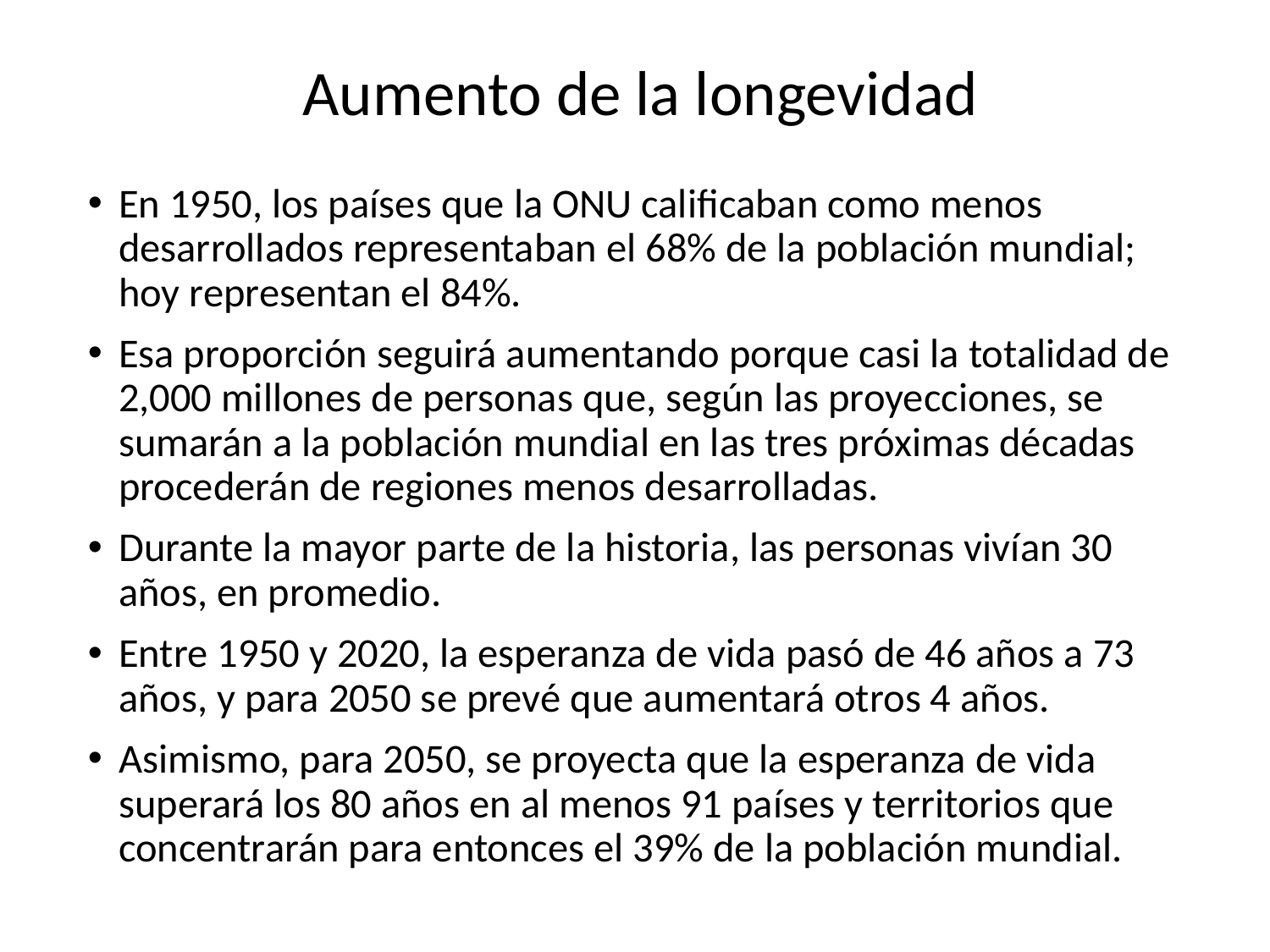

# Aumento de la longevidad
En 1950, los países que la ONU calificaban como menos desarrollados representaban el 68% de la población mundial; hoy representan el 84%.
Esa proporción seguirá aumentando porque casi la totalidad de 2,000 millones de personas que, según las proyecciones, se sumarán a la población mundial en las tres próximas décadas procederán de regiones menos desarrolladas.
Durante la mayor parte de la historia, las personas vivían 30 años, en promedio.
Entre 1950 y 2020, la esperanza de vida pasó de 46 años a 73 años, y para 2050 se prevé que aumentará otros 4 años.
Asimismo, para 2050, se proyecta que la esperanza de vida superará los 80 años en al menos 91 países y territorios que concentrarán para entonces el 39% de la población mundial.